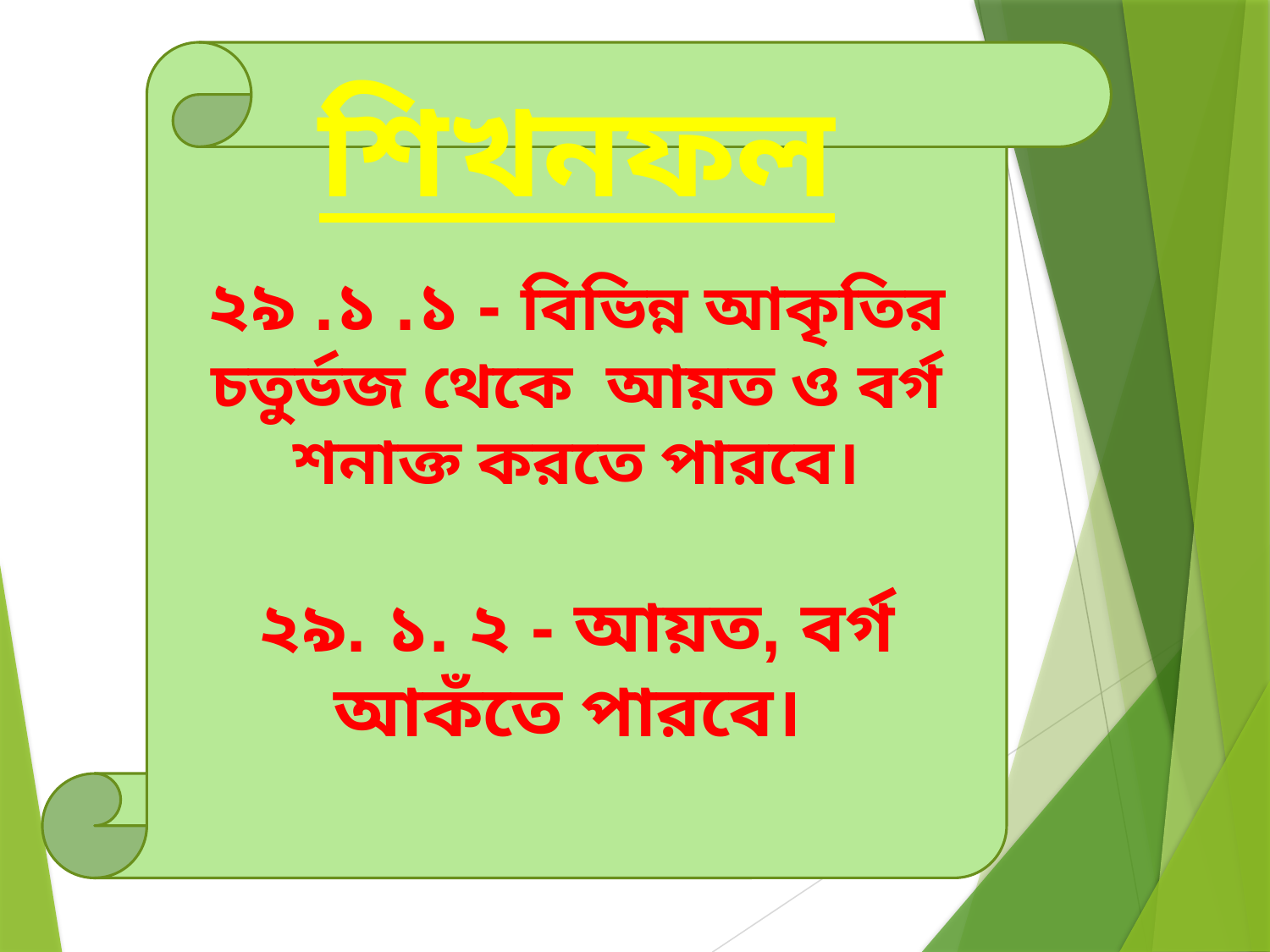

শিখনফল

২৯ .১ .১ - বিভিন্ন আকৃতির চতুর্ভজ থেকে  আয়ত ও বর্গ শনাক্ত করতে পারবে।

২৯. ১. ২ - আয়ত, বর্গ আকঁতে পারবে।